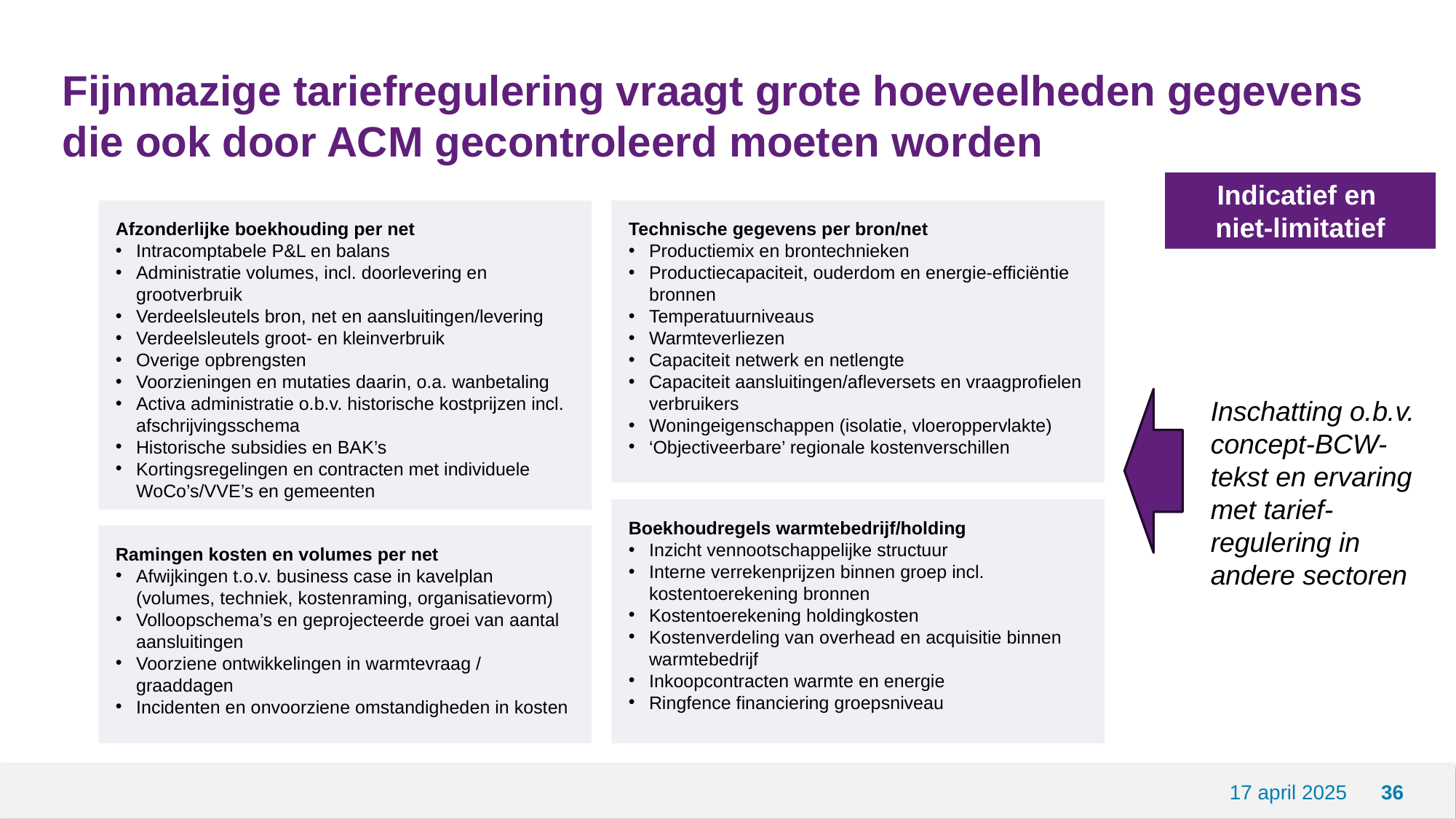

# Fijnmazige tariefregulering vraagt grote hoeveelheden gegevens die ook door ACM gecontroleerd moeten worden
Indicatief en
niet-limitatief
Afzonderlijke boekhouding per net
Intracomptabele P&L en balans
Administratie volumes, incl. doorlevering en grootverbruik
Verdeelsleutels bron, net en aansluitingen/levering
Verdeelsleutels groot- en kleinverbruik
Overige opbrengsten
Voorzieningen en mutaties daarin, o.a. wanbetaling
Activa administratie o.b.v. historische kostprijzen incl. afschrijvingsschema
Historische subsidies en BAK’s
Kortingsregelingen en contracten met individuele WoCo’s/VVE’s en gemeenten

Technische gegevens per bron/net
Productiemix en brontechnieken
Productiecapaciteit, ouderdom en energie-efficiëntie bronnen
Temperatuurniveaus
Warmteverliezen
Capaciteit netwerk en netlengte
Capaciteit aansluitingen/afleversets en vraagprofielen verbruikers
Woningeigenschappen (isolatie, vloeroppervlakte)
‘Objectiveerbare’ regionale kostenverschillen

Inschatting o.b.v. concept-BCW-tekst en ervaring met tarief-regulering in andere sectoren

Boekhoudregels warmtebedrijf/holding
Inzicht vennootschappelijke structuur
Interne verrekenprijzen binnen groep incl. kostentoerekening bronnen
Kostentoerekening holdingkosten
Kostenverdeling van overhead en acquisitie binnen warmtebedrijf
Inkoopcontracten warmte en energie
Ringfence financiering groepsniveau

Ramingen kosten en volumes per net
Afwijkingen t.o.v. business case in kavelplan (volumes, techniek, kostenraming, organisatievorm)
Volloopschema’s en geprojecteerde groei van aantal aansluitingen
Voorziene ontwikkelingen in warmtevraag / graaddagen
Incidenten en onvoorziene omstandigheden in kosten

17 april 2025

36